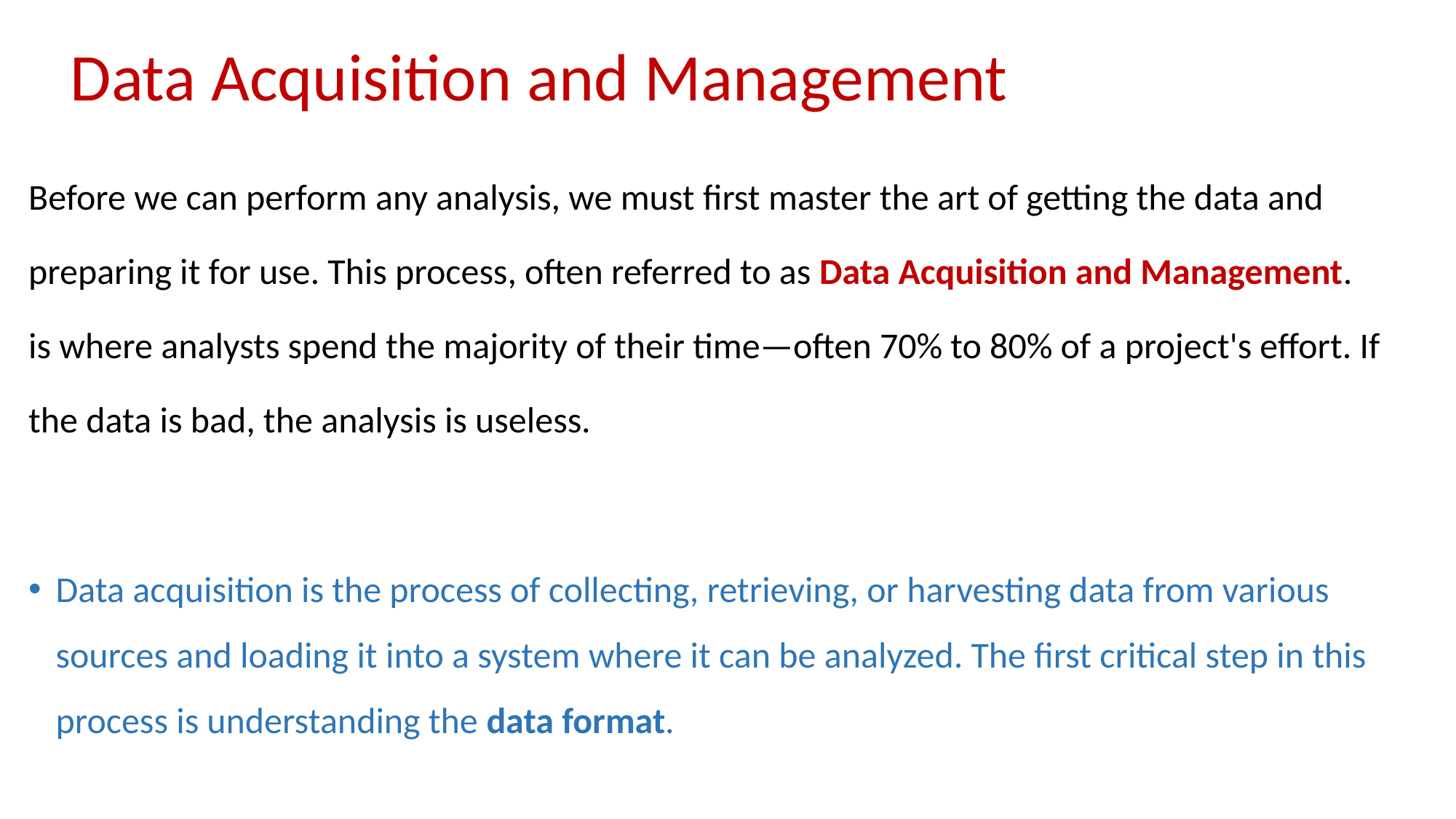

# Data Acquisition and Management
Before we can perform any analysis, we must first master the art of getting the data and preparing it for use. This process, often referred to as Data Acquisition and Management. is where analysts spend the majority of their time—often 70% to 80% of a project's effort. If the data is bad, the analysis is useless.

Data acquisition is the process of collecting, retrieving, or harvesting data from various sources and loading it into a system where it can be analyzed. The first critical step in this process is understanding the data format.